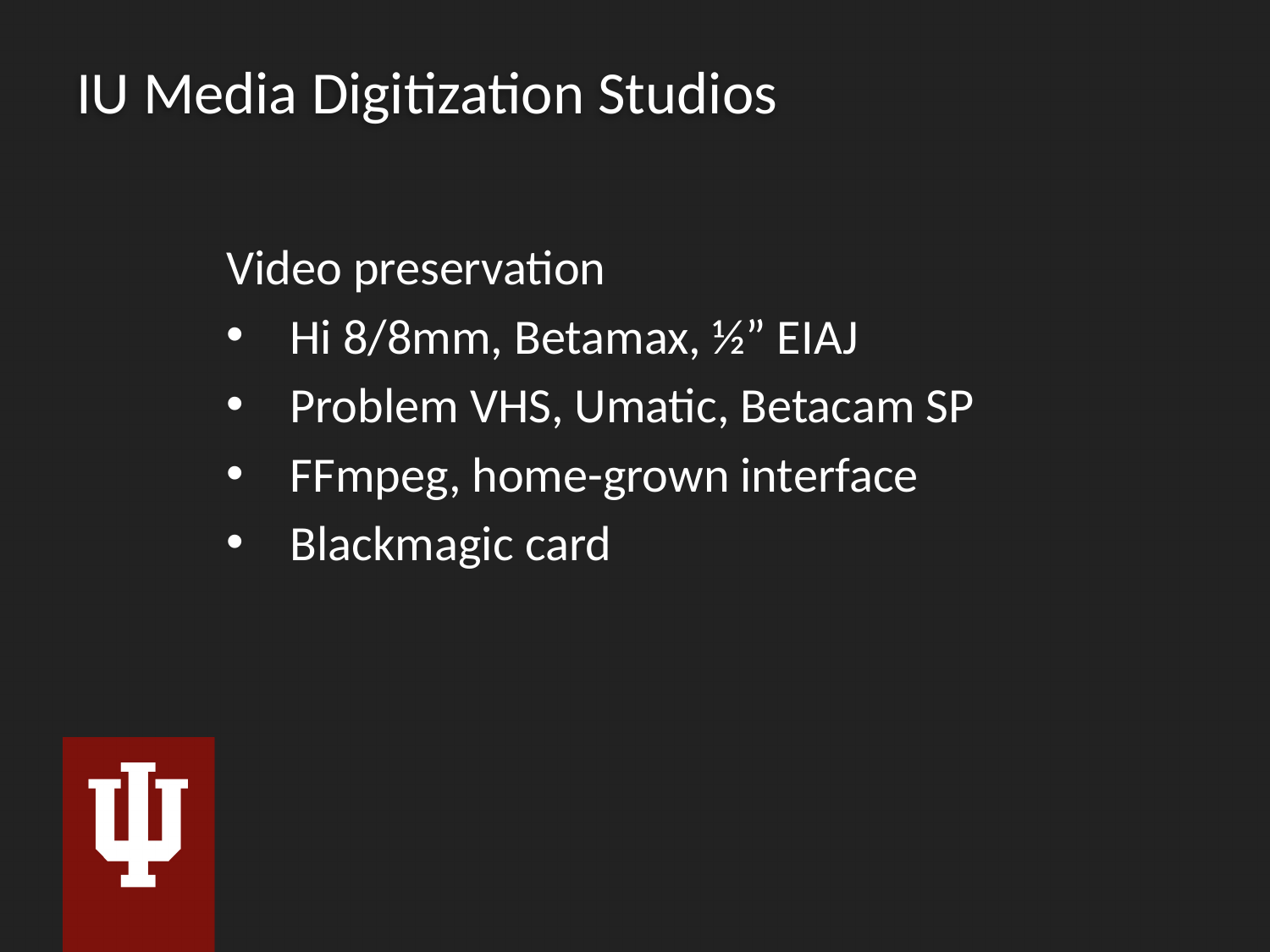

# IU Media Digitization Studios
Video preservation
Hi 8/8mm, Betamax, ½” EIAJ
Problem VHS, Umatic, Betacam SP
FFmpeg, home-grown interface
Blackmagic card